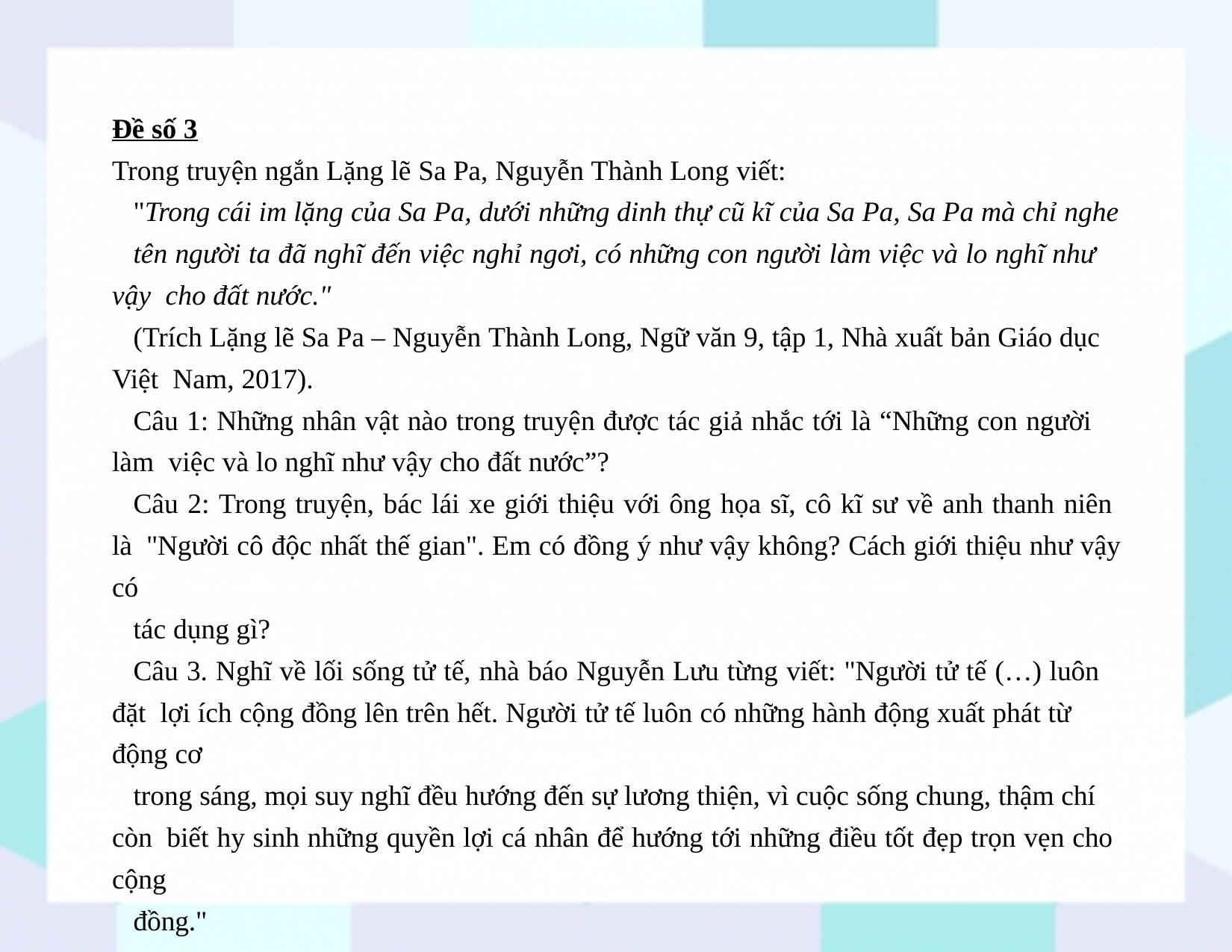

Đề số 3
Trong truyện ngắn Lặng lẽ Sa Pa, Nguyễn Thành Long viết:
"Trong cái im lặng của Sa Pa, dưới những dinh thự cũ kĩ của Sa Pa, Sa Pa mà chỉ nghe
tên người ta đã nghĩ đến việc nghỉ ngơi, có những con người làm việc và lo nghĩ như vậy  cho đất nước."
(Trích Lặng lẽ Sa Pa – Nguyễn Thành Long, Ngữ văn 9, tập 1, Nhà xuất bản Giáo dục Việt  Nam, 2017).
Câu 1: Những nhân vật nào trong truyện được tác giả nhắc tới là “Những con người làm  việc và lo nghĩ như vậy cho đất nước”?
Câu 2: Trong truyện, bác lái xe giới thiệu với ông họa sĩ, cô kĩ sư về anh thanh niên là  "Người cô độc nhất thế gian". Em có đồng ý như vậy không? Cách giới thiệu như vậy có
tác dụng gì?
Câu 3. Nghĩ về lối sống tử tế, nhà báo Nguyễn Lưu từng viết: "Người tử tế (…) luôn đặt  lợi ích cộng đồng lên trên hết. Người tử tế luôn có những hành động xuất phát từ động cơ
trong sáng, mọi suy nghĩ đều hướng đến sự lương thiện, vì cuộc sống chung, thậm chí còn  biết hy sinh những quyền lợi cá nhân để hướng tới những điều tốt đẹp trọn vẹn cho cộng
đồng."